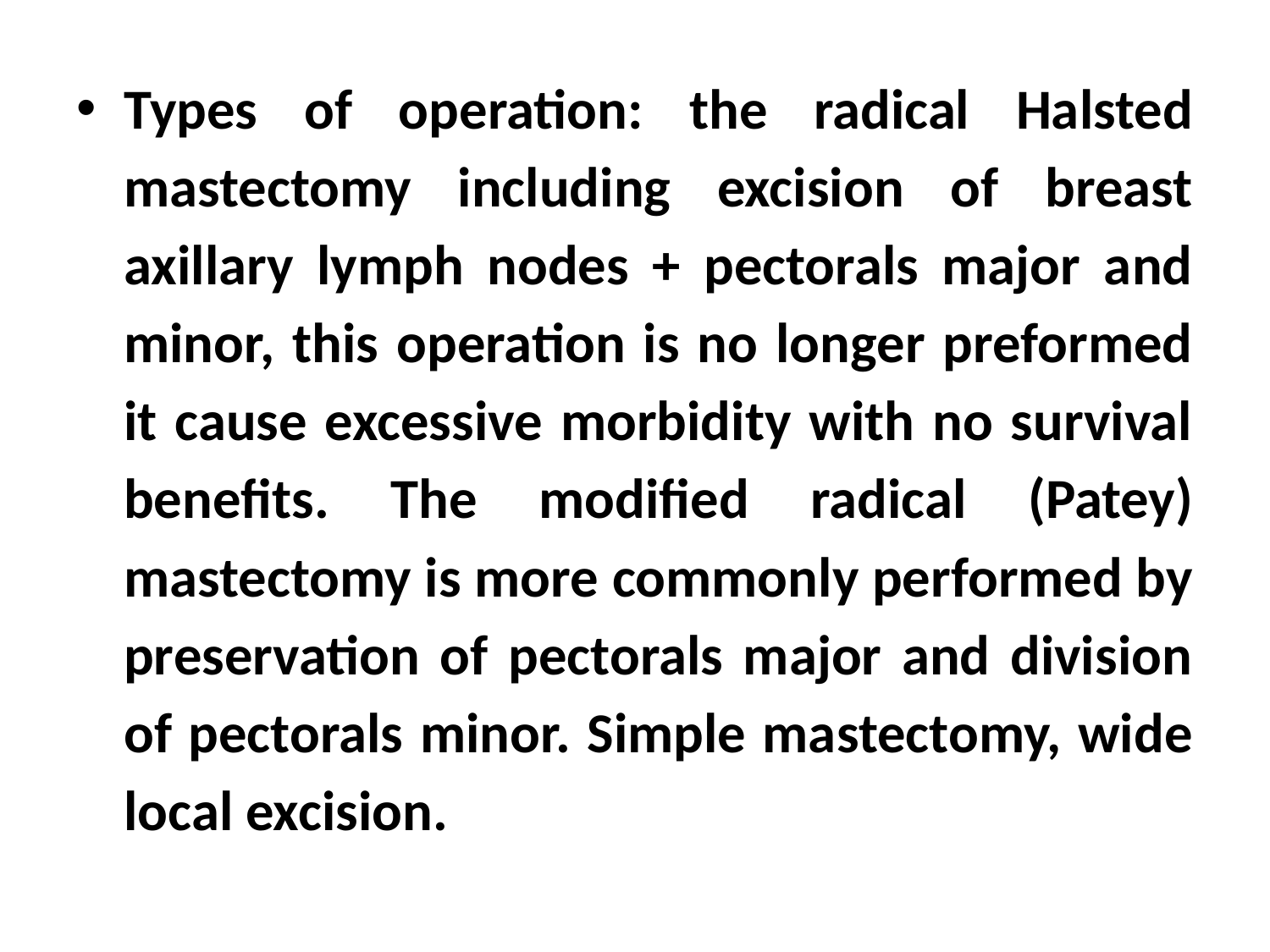

Types of operation: the radical Halsted mastectomy including excision of breast axillary lymph nodes + pectorals major and minor, this operation is no longer preformed it cause excessive morbidity with no survival benefits. The modified radical (Patey) mastectomy is more commonly performed by preservation of pectorals major and division of pectorals minor. Simple mastectomy, wide local excision.